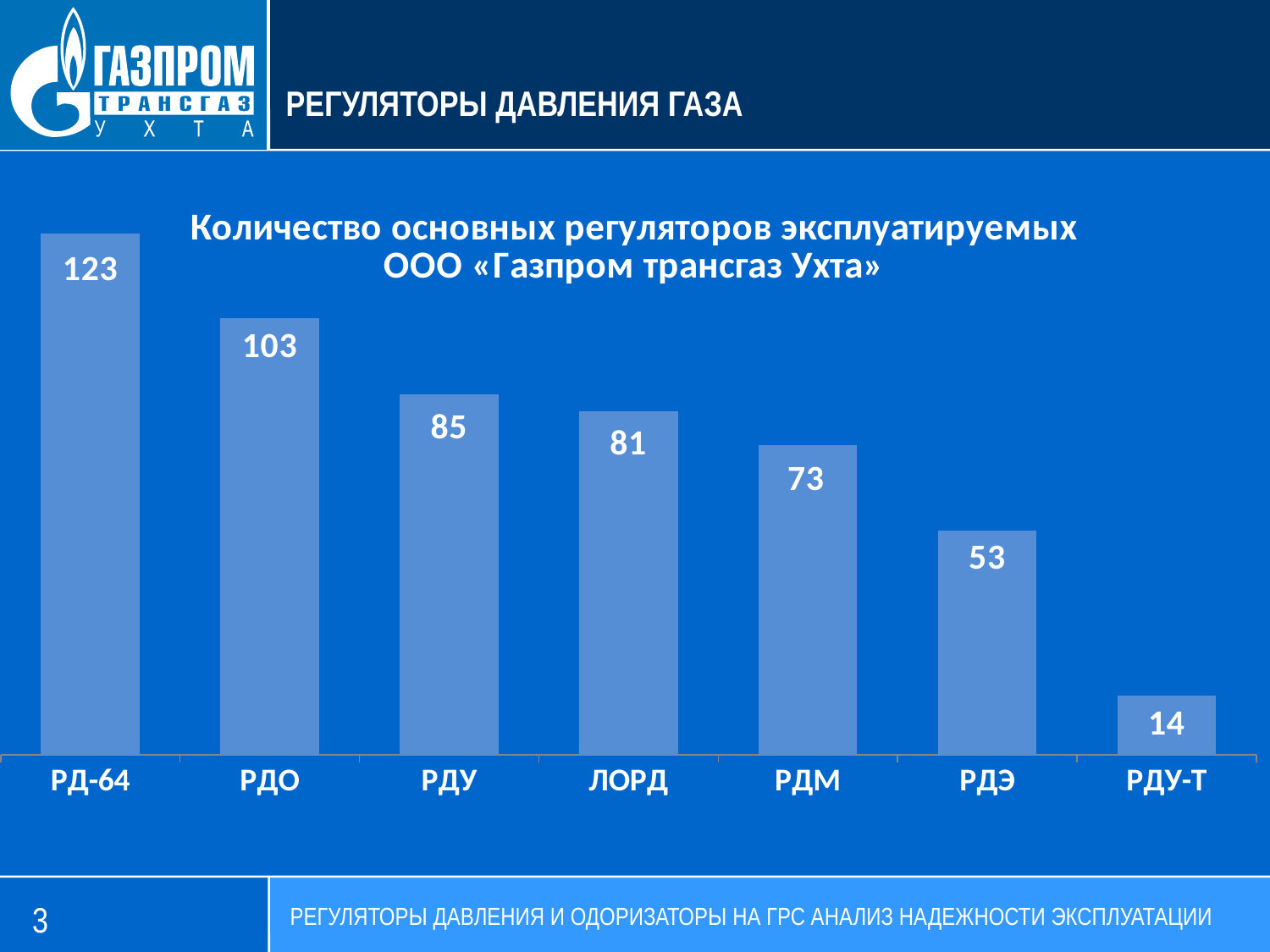

РЕГУЛЯТОРЫ ДАВЛЕНИЯ ГАЗА

### Chart: Количество основных регуляторов эксплуатируемых
ООО «Газпром трансгаз Ухта»

| Category | Кол-во |
|---|---|
| РД-64 | 123.0 |
| РДО | 103.0 |
| РДУ | 85.0 |
| ЛОРД | 81.0 |
| РДМ | 73.0 |
| РДЭ | 53.0 |
| РДУ-Т | 14.0 |
3
РЕГУЛЯТОРЫ ДАВЛЕНИЯ И ОДОРИЗАТОРЫ НА ГРС АНАЛИЗ НАДЕЖНОСТИ ЭКСПЛУАТАЦИИ